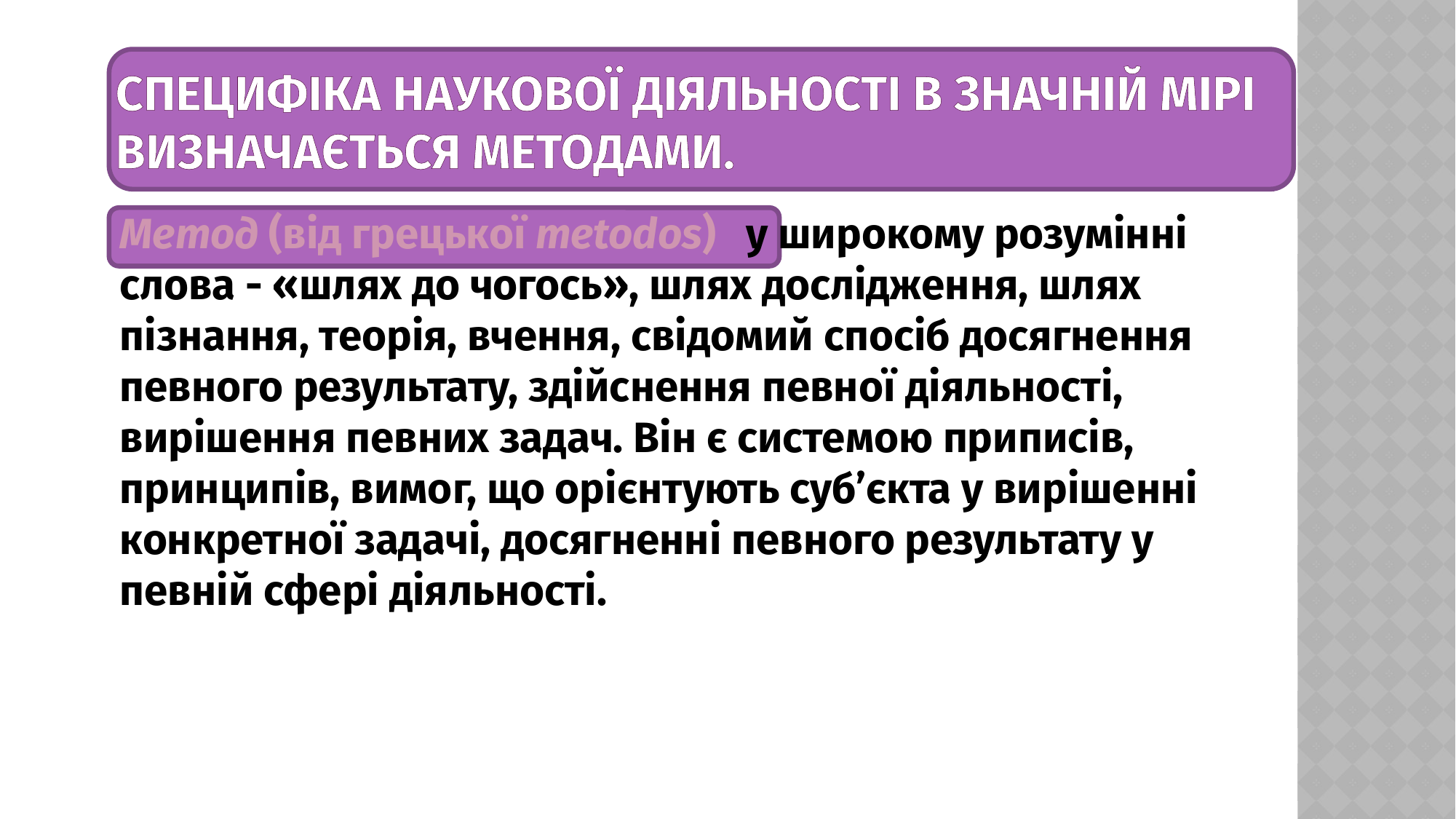

# Специфіка наукової діяльності в значній мірі визначається методами.
Метод (від грецької metodos)   у широкому розумінні слова - «шлях до чогось», шлях дослідження, шлях пізнання, теорія, вчення, свідомий спосіб досягнення певного результату, здійснення певної діяльності, вирішення певних задач. Він є системою приписів, принципів, вимог, що орієнтують суб’єкта у вирішенні конкретної задачі, досягненні певного результату у певній сфері діяльності.